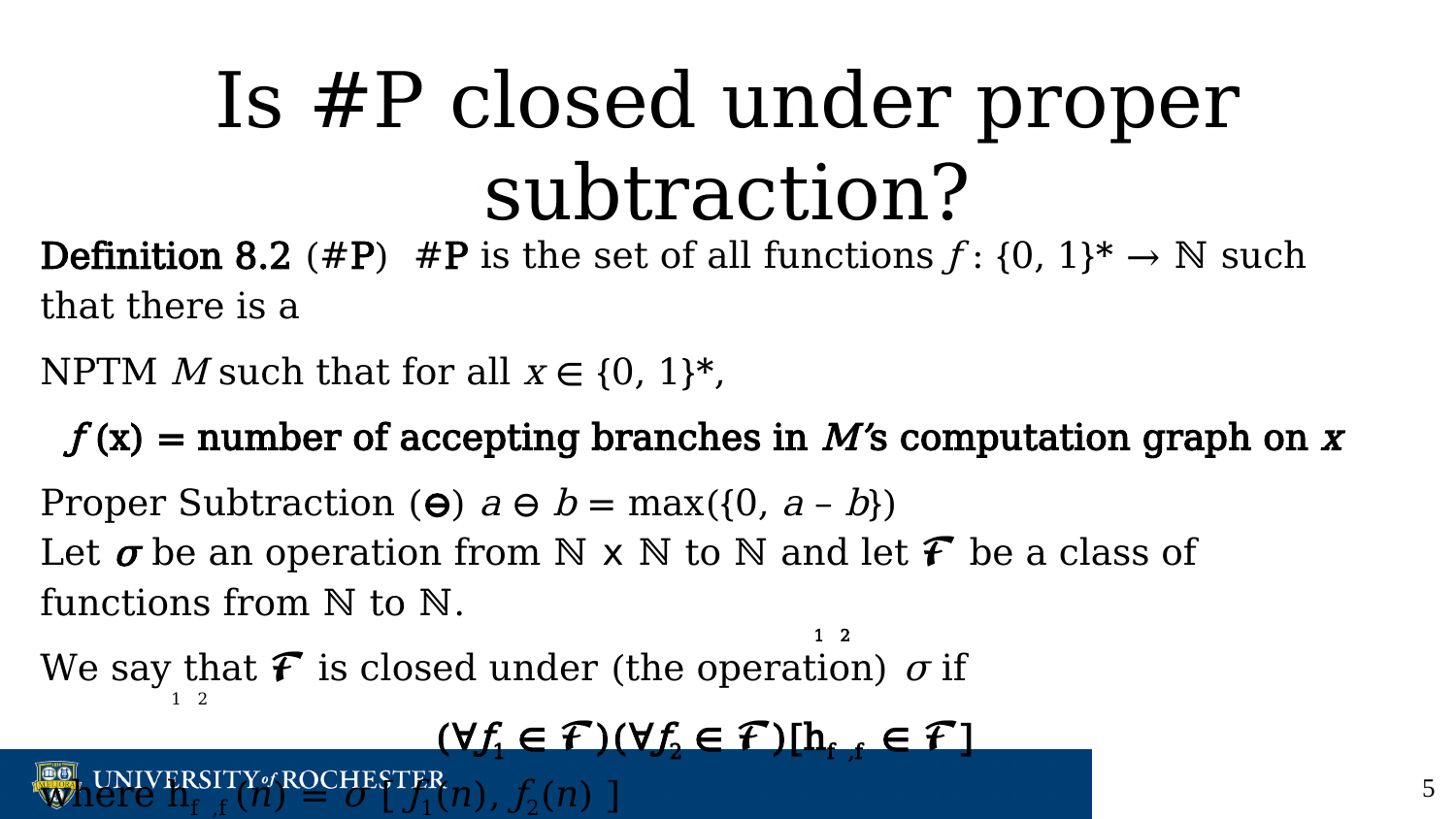

# Is #P closed under proper subtraction?
Definition 8.2 (#P)  #P is the set of all functions ƒ : {0, 1}* → ℕ such that there is a
NPTM M such that for all x ∈ {0, 1}*,
ƒ (x) = number of accepting branches in M’s computation graph on x
Proper Subtraction (⊖) a ⊖ b = max({0, a – b})
Let σ be an operation from ℕ 𝗑 ℕ to ℕ and let 𝓕 be a class of functions from ℕ to ℕ.
We say that 𝓕 is closed under (the operation) σ if
(∀ƒ1 ∈ 𝓕)(∀ƒ2 ∈ 𝓕)[hf  ,f  ∈ 𝓕]
where hf  ,f (𝑛) = σ [ ƒ1(𝑛), ƒ2(𝑛) ]
1   2
1   2
5